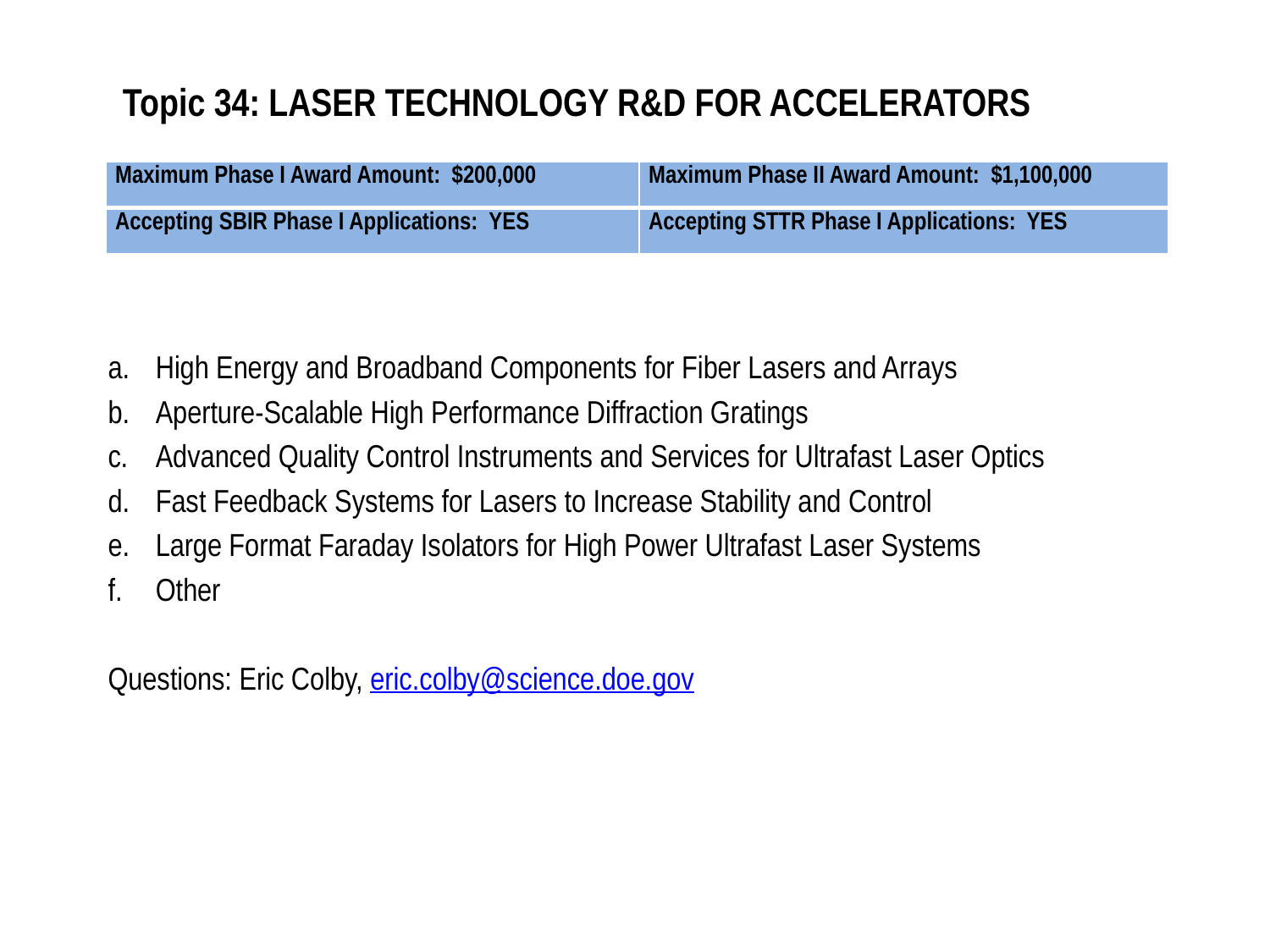

# Topic 34: LASER TECHNOLOGY R&D FOR ACCELERATORS
| Maximum Phase I Award Amount: $200,000 | Maximum Phase II Award Amount: $1,100,000 |
| --- | --- |
| Accepting SBIR Phase I Applications: YES | Accepting STTR Phase I Applications: YES |

High Energy and Broadband Components for Fiber Lasers and Arrays
Aperture-Scalable High Performance Diffraction Gratings
Advanced Quality Control Instruments and Services for Ultrafast Laser Optics
Fast Feedback Systems for Lasers to Increase Stability and Control
Large Format Faraday Isolators for High Power Ultrafast Laser Systems
Other

Questions: Eric Colby, eric.colby@science.doe.gov